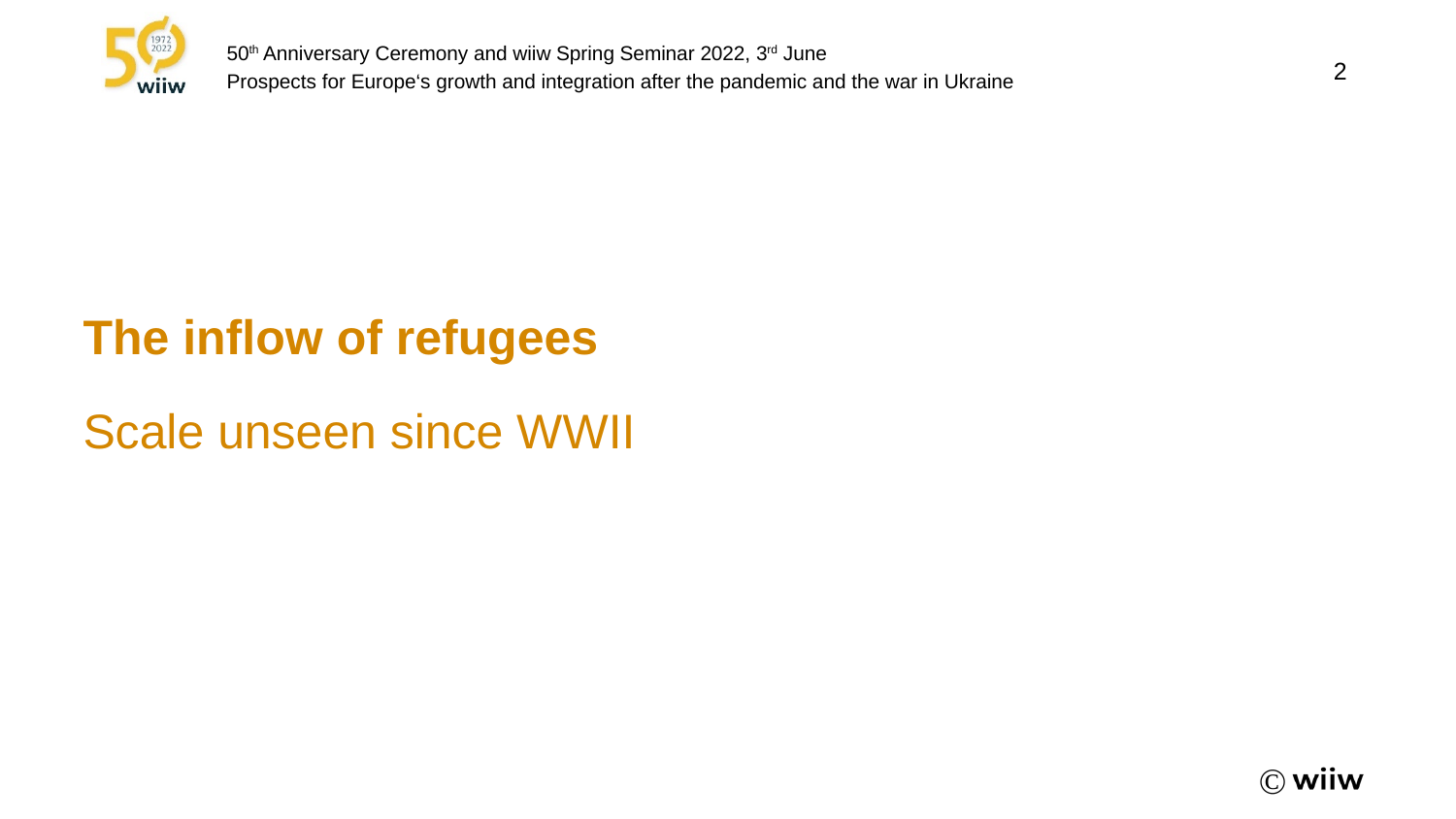

The inflow of refugees
Scale unseen since WWII